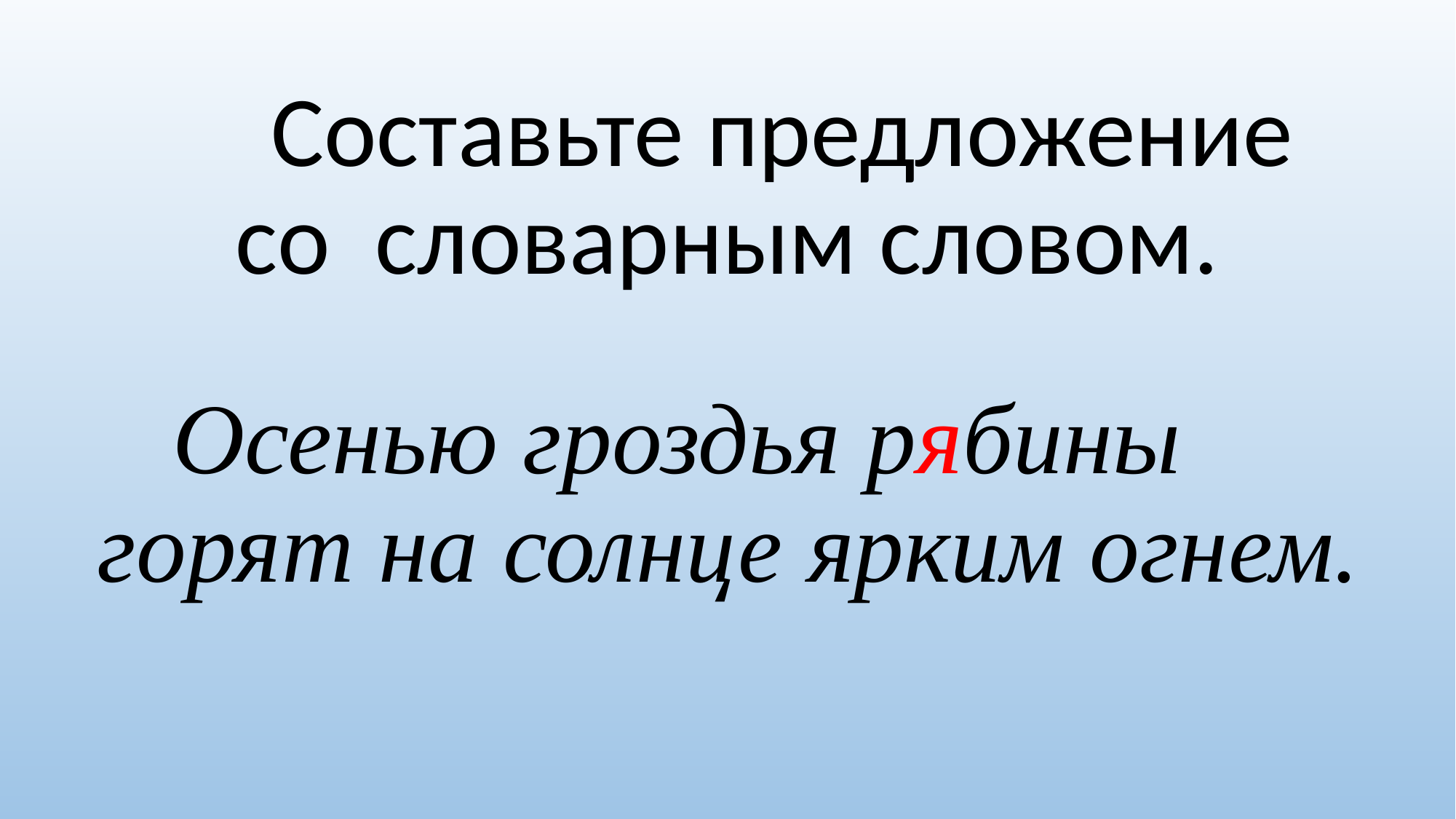

# Составьте предложение со  словарным словом.
   Осенью гроздья рябины горят на солнце ярким огнем.